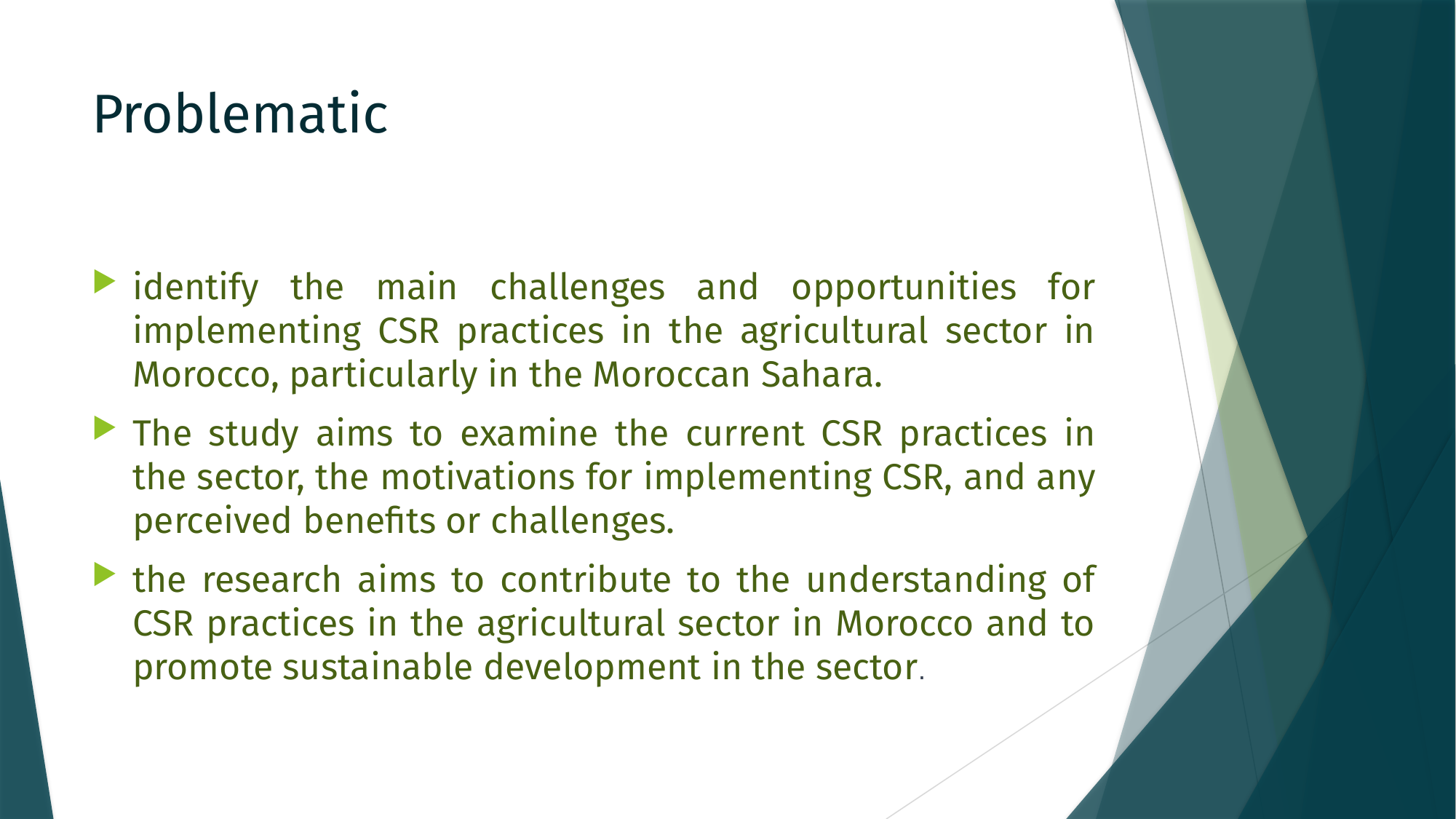

# Problematic
identify the main challenges and opportunities for implementing CSR practices in the agricultural sector in Morocco, particularly in the Moroccan Sahara.
The study aims to examine the current CSR practices in the sector, the motivations for implementing CSR, and any perceived benefits or challenges.
the research aims to contribute to the understanding of CSR practices in the agricultural sector in Morocco and to promote sustainable development in the sector.